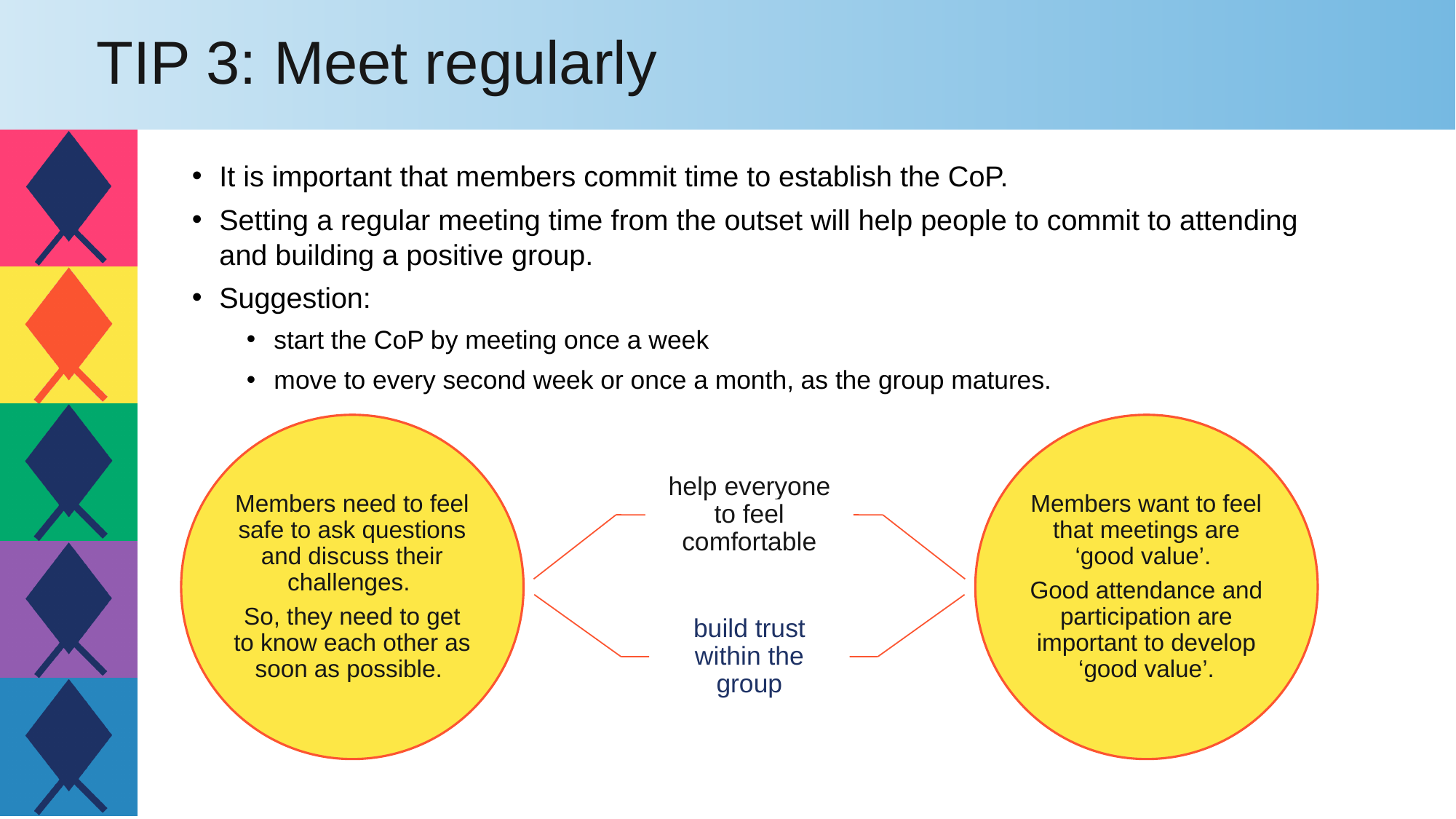

# TIP 3: Meet regularly
It is important that members commit time to establish the CoP.
Setting a regular meeting time from the outset will help people to commit to attending and building a positive group.
Suggestion:
start the CoP by meeting once a week
move to every second week or once a month, as the group matures.
Members need to feel safe to ask questions and discuss their challenges.
So, they need to get to know each other as soon as possible.
help everyone to feel comfortable
build trust within the group
Members want to feel that meetings are ‘good value’.
Good attendance and participation are important to develop ‘good value’.